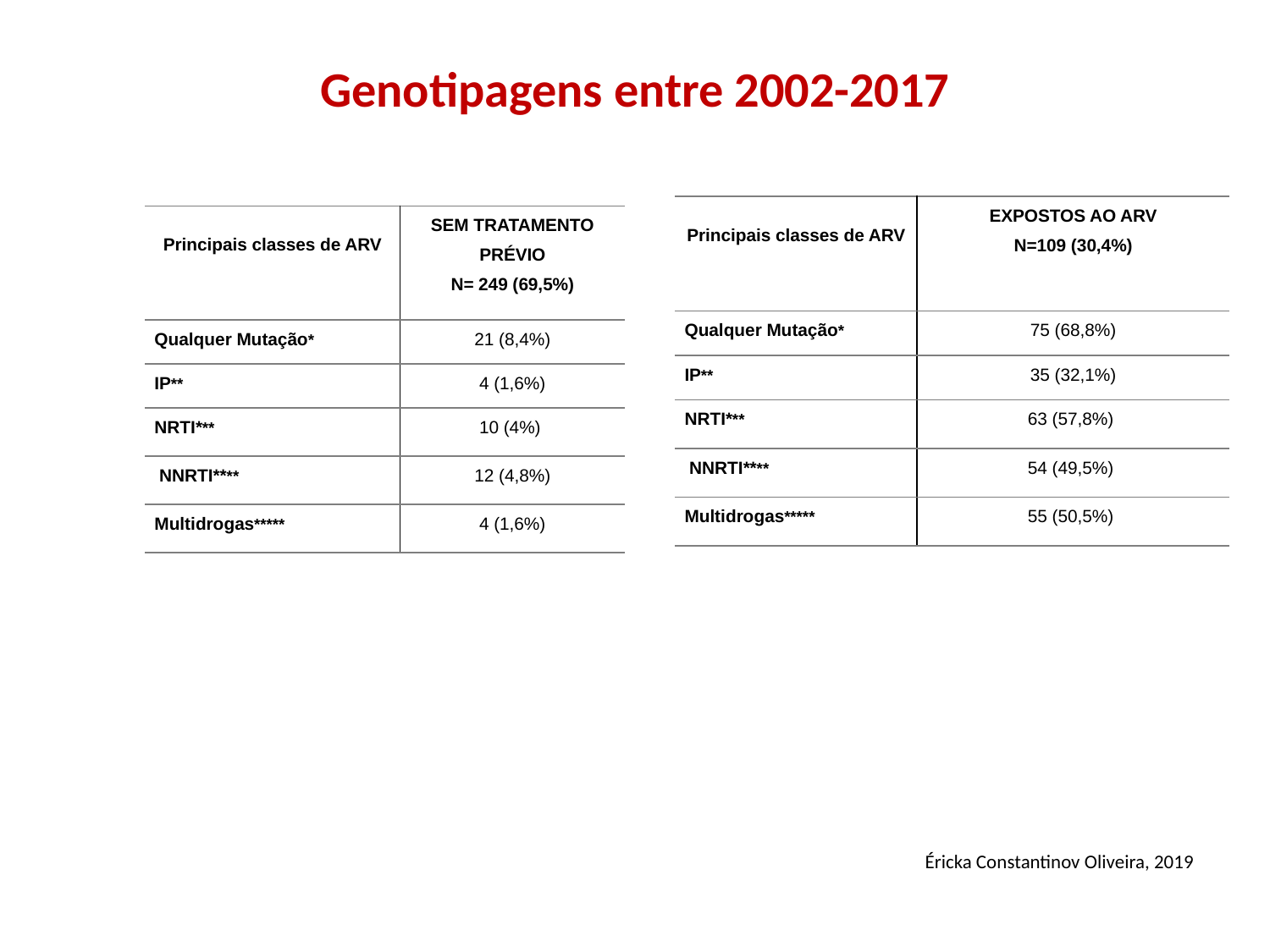

# Genotipagens entre 2002-2017
| Principais classes de ARV | EXPOSTOS AO ARV N=109 (30,4%) |
| --- | --- |
| Qualquer Mutação\* | 75 (68,8%) |
| IP\*\* | 35 (32,1%) |
| NRTI\*\*\* | 63 (57,8%) |
| NNRTI\*\*\*\* | 54 (49,5%) |
| Multidrogas\*\*\*\*\* | 55 (50,5%) |
| Principais classes de ARV | SEM TRATAMENTO PRÉVIO N= 249 (69,5%) |
| --- | --- |
| Qualquer Mutação\* | 21 (8,4%) |
| IP\*\* | 4 (1,6%) |
| NRTI\*\*\* | 10 (4%) |
| NNRTI\*\*\*\* | 12 (4,8%) |
| Multidrogas\*\*\*\*\* | 4 (1,6%) |
Éricka Constantinov Oliveira, 2019